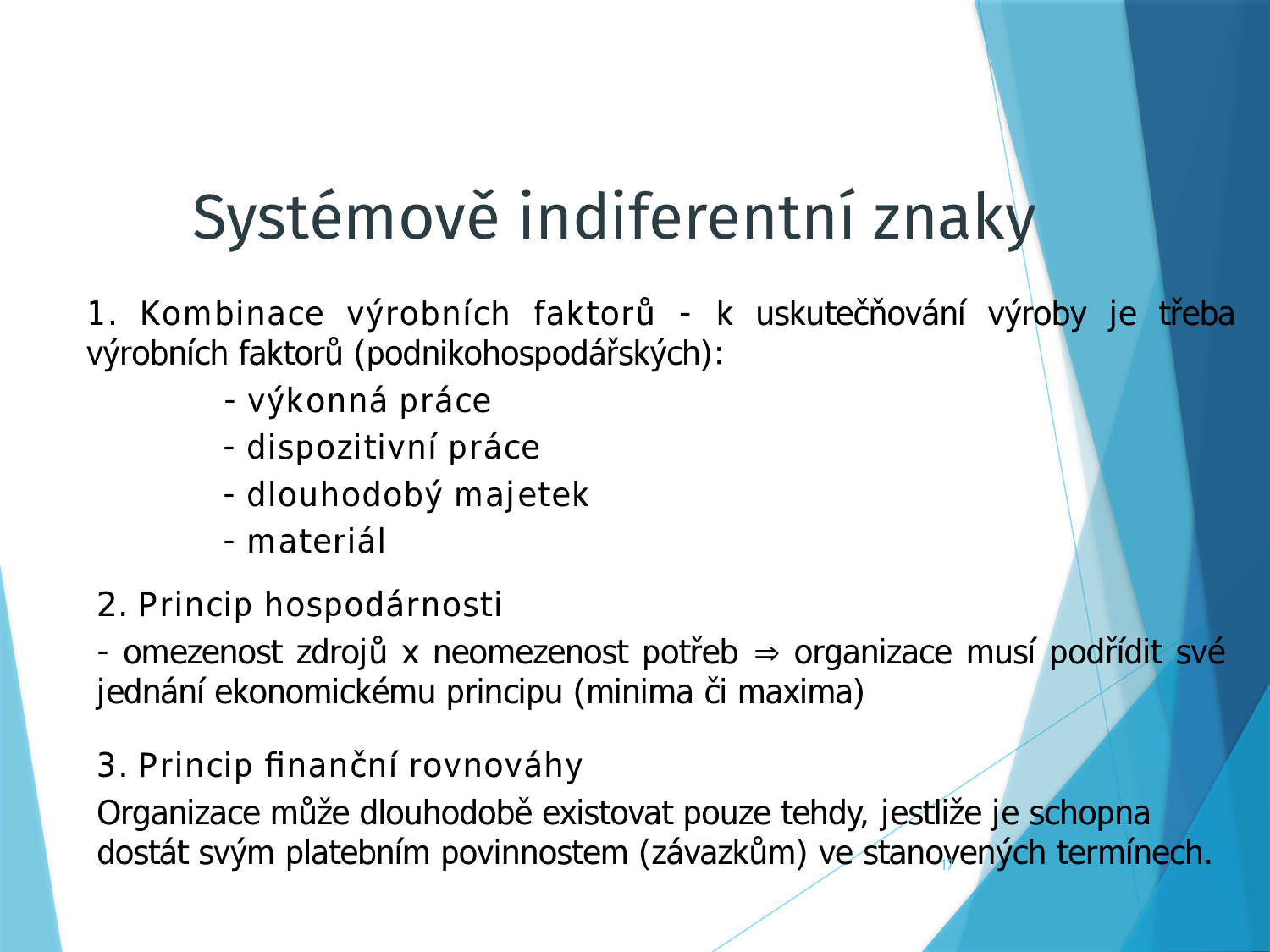

Systémově indiferentní znaky
1. Kombinace výrobních faktorů - k uskutečňování výroby je třeba výrobních faktorů (podnikohospodářských):
	 - výkonná práce
	 - dispozitivní práce
	 - dlouhodobý majetek
	 - materiál
2. Princip hospodárnosti
- omezenost zdrojů x neomezenost potřeb ⇒ organizace musí podřídit své jednání ekonomickému principu (minima či maxima)
3. Princip finanční rovnováhy
Organizace může dlouhodobě existovat pouze tehdy, jestliže je schopna dostát svým platebním povinnostem (závazkům) ve stanovených termínech.
17